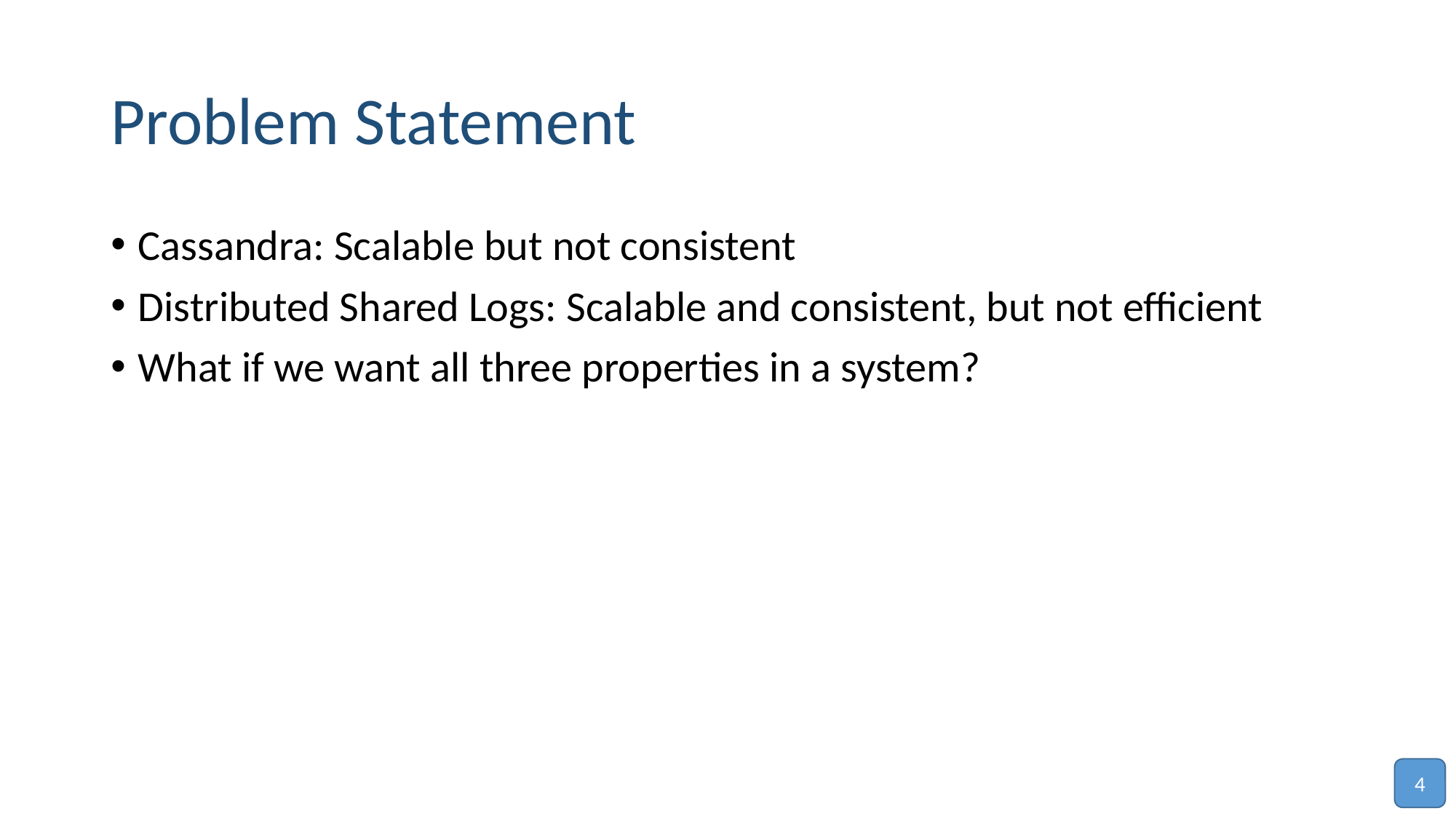

# Problem Statement
Cassandra: Scalable but not consistent
Distributed Shared Logs: Scalable and consistent, but not efficient
What if we want all three properties in a system?
4